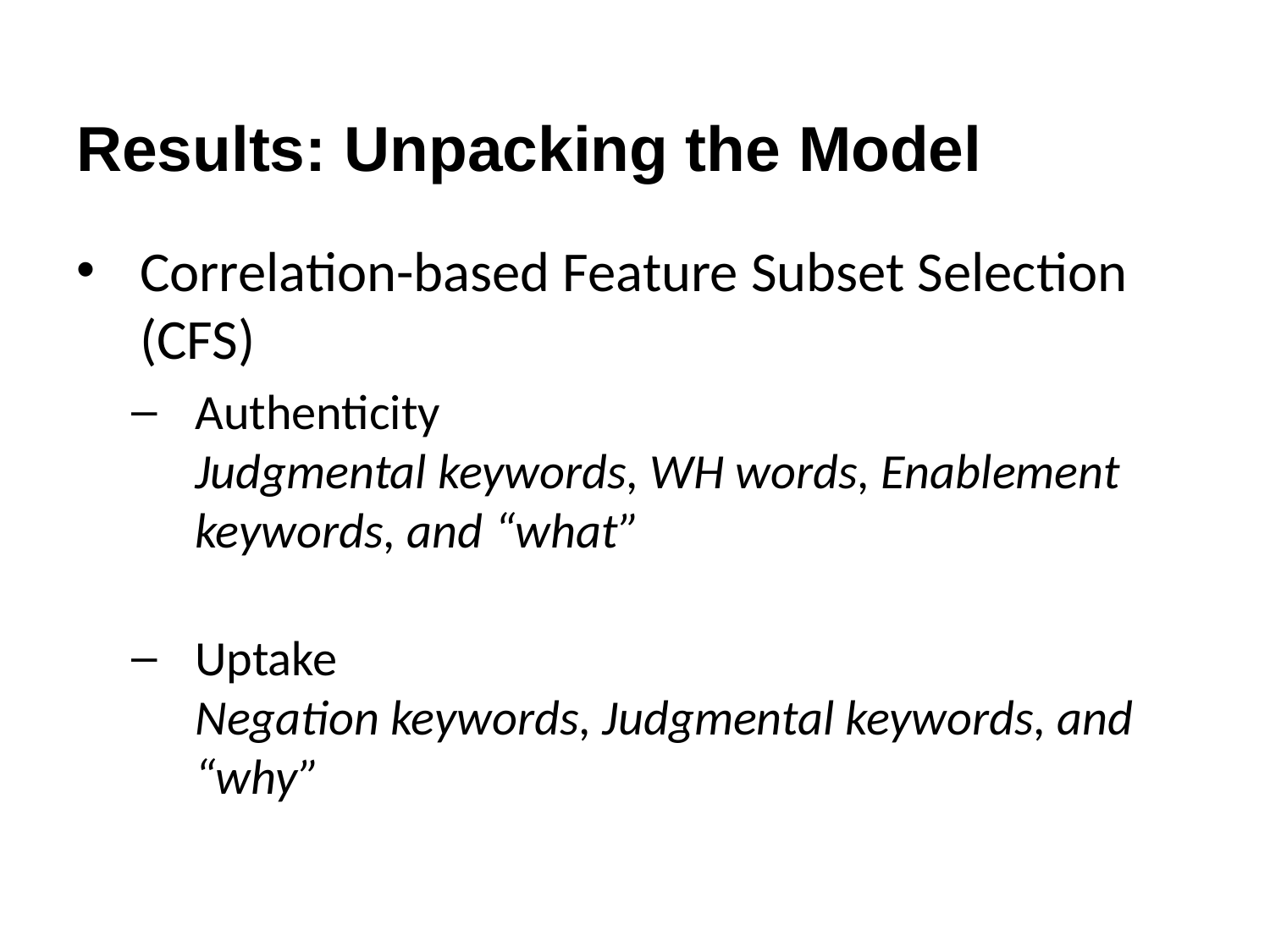

# Results: Unpacking the Model
Correlation-based Feature Subset Selection (CFS)
Authenticity
Judgmental keywords, WH words, Enablement keywords, and “what”
Uptake
Negation keywords, Judgmental keywords, and “why”